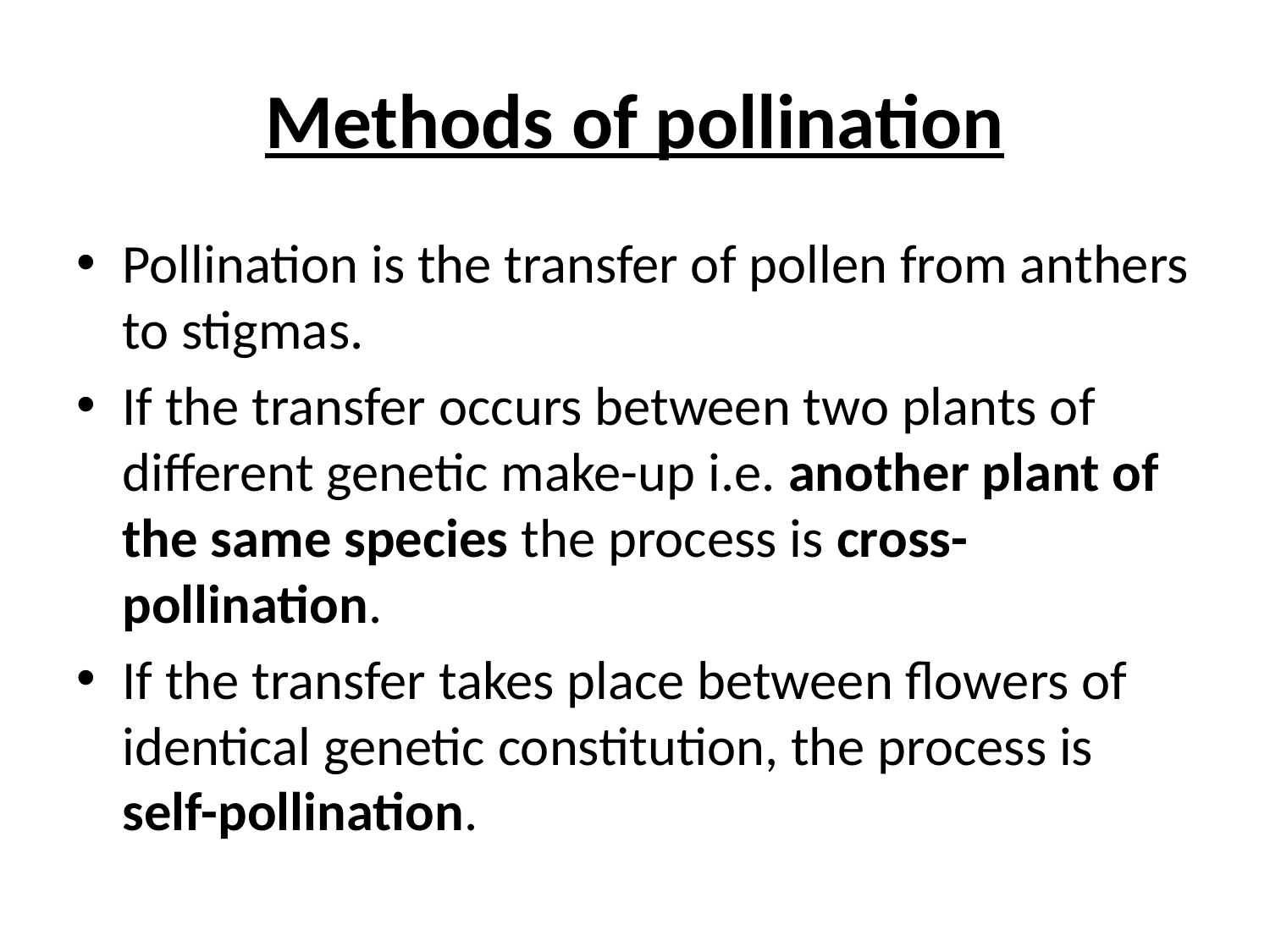

# Methods of pollination
Pollination is the transfer of pollen from anthers to stigmas.
If the transfer occurs between two plants of different genetic make-up i.e. another plant of the same species the process is cross-pollination.
If the transfer takes place between flowers of identical genetic constitution, the process is self-pollination.